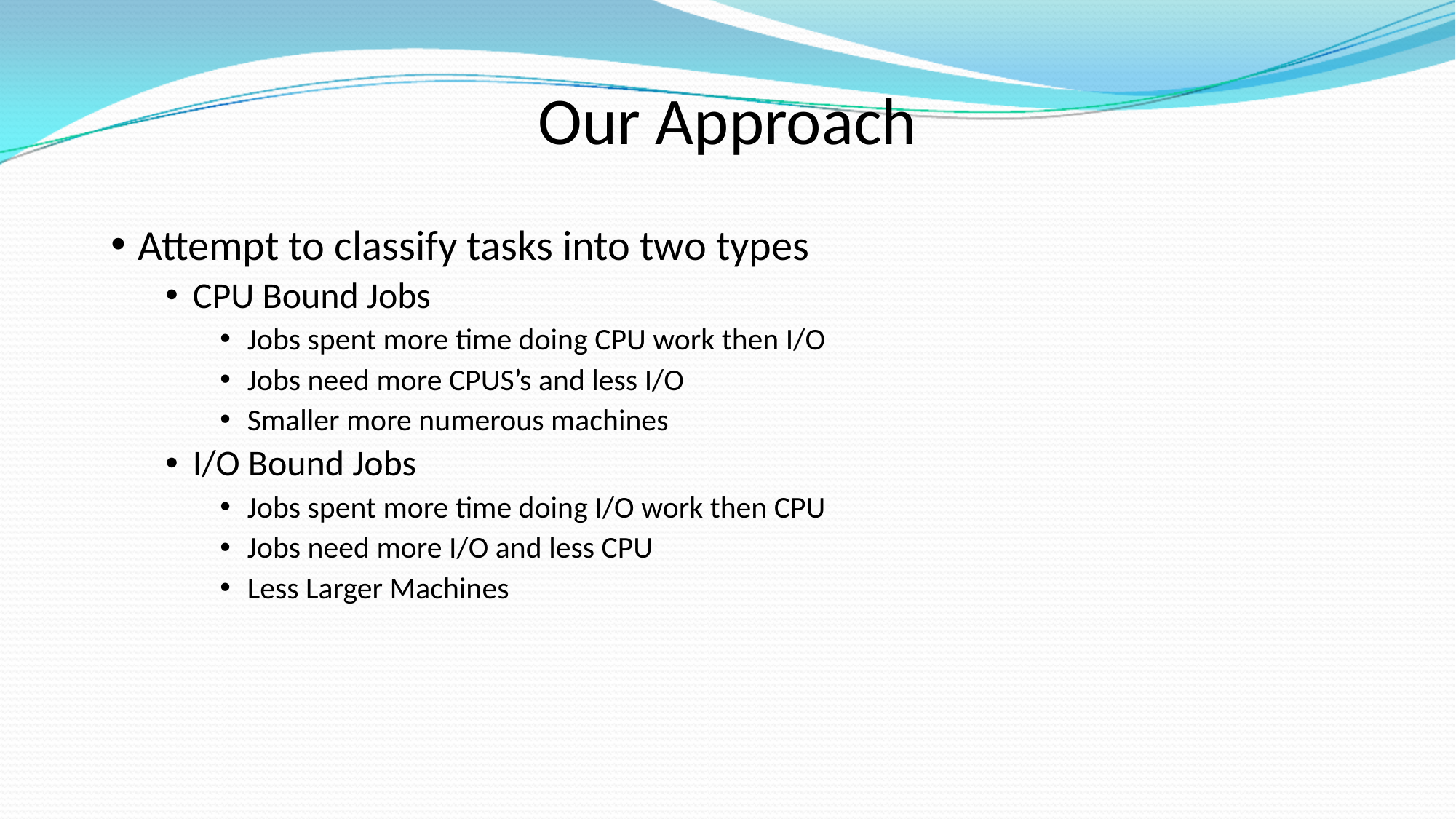

# Our Approach
Attempt to classify tasks into two types
CPU Bound Jobs
Jobs spent more time doing CPU work then I/O
Jobs need more CPUS’s and less I/O
Smaller more numerous machines
I/O Bound Jobs
Jobs spent more time doing I/O work then CPU
Jobs need more I/O and less CPU
Less Larger Machines